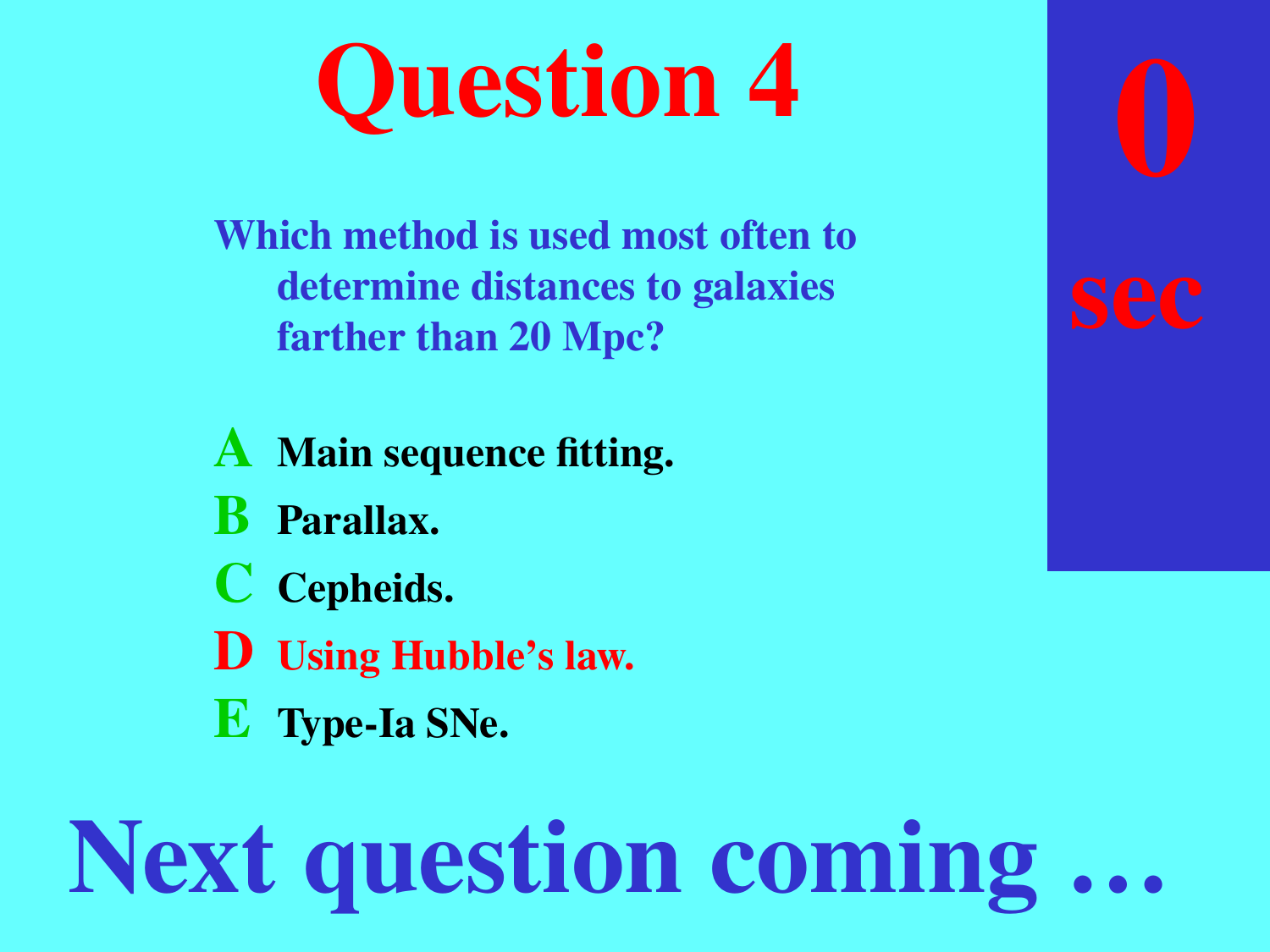

sec
30
29
28
27
26
25
24
23
22
21
20
18
17
16
15
14
13
12
11
10
 9
 8
 7
 6
 5
 4
 3
 2
 1
 0
19
# Question 4
Which method is used most often to determine distances to galaxies farther than 20 Mpc?

A	Main sequence fitting.
B	Parallax.
C	Cepheids.
D	Using Hubble’s law.
E	Type-Ia SNe.
Next question coming …